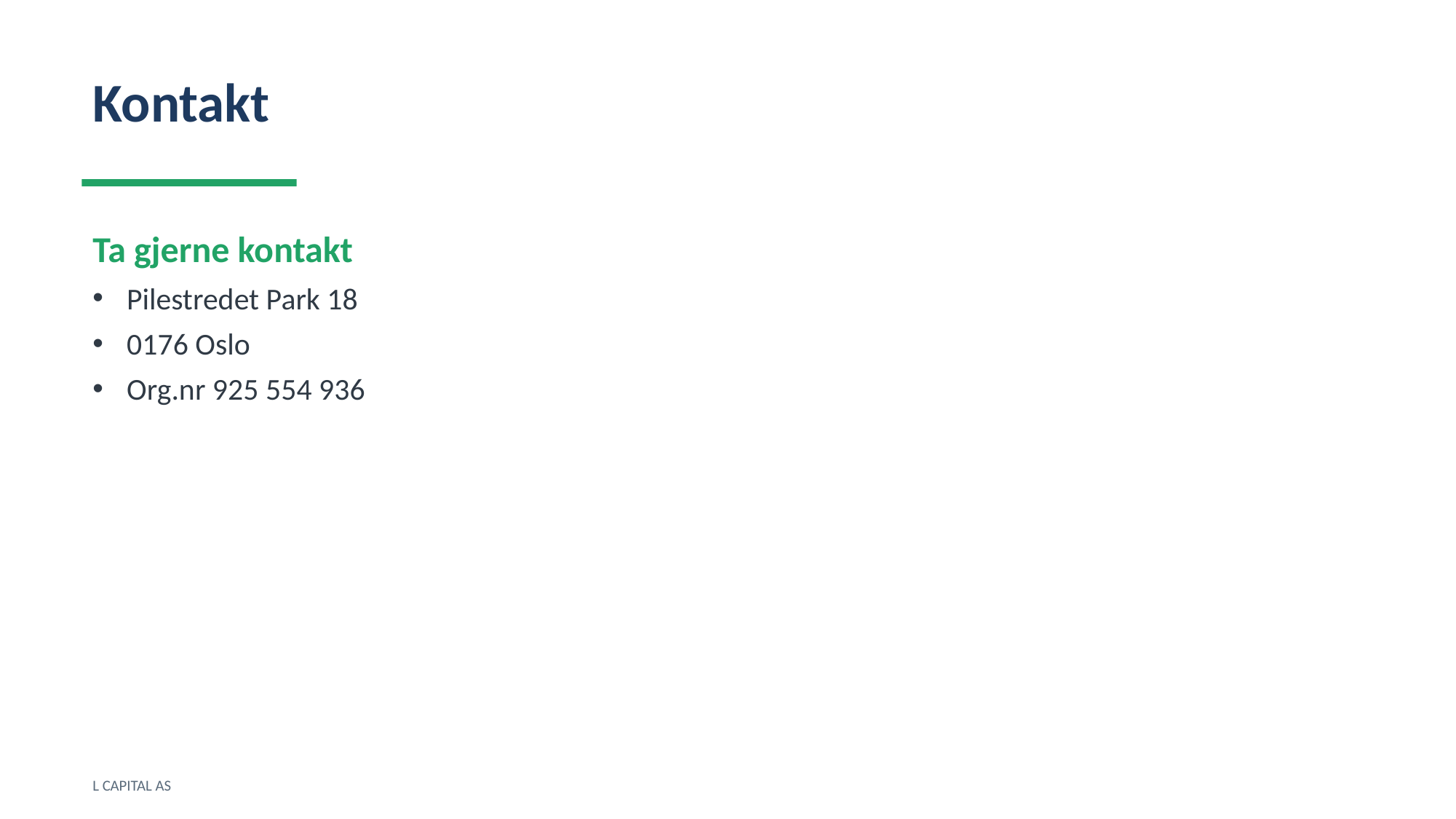

Kontakt

Ta gjerne kontakt
Pilestredet Park 18
0176 Oslo
Org.nr 925 554 936
L CAPITAL AS